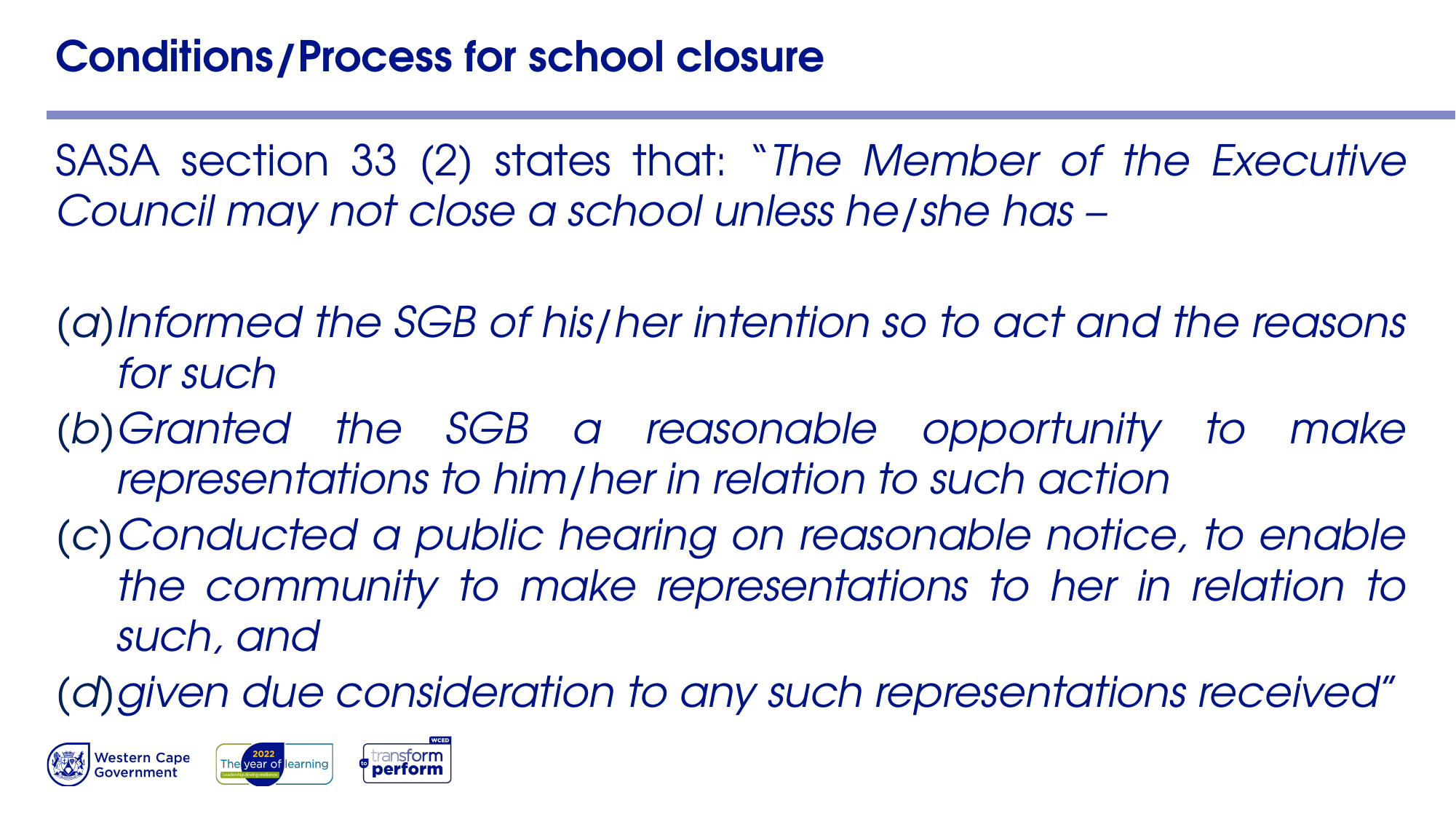

# Conditions/Process for school closure
SASA section 33 (2) states that: “The Member of the Executive Council may not close a school unless he/she has –

Informed the SGB of his/her intention so to act and the reasons for such
Granted the SGB a reasonable opportunity to make representations to him/her in relation to such action
Conducted a public hearing on reasonable notice, to enable the community to make representations to her in relation to such, and
given due consideration to any such representations received”